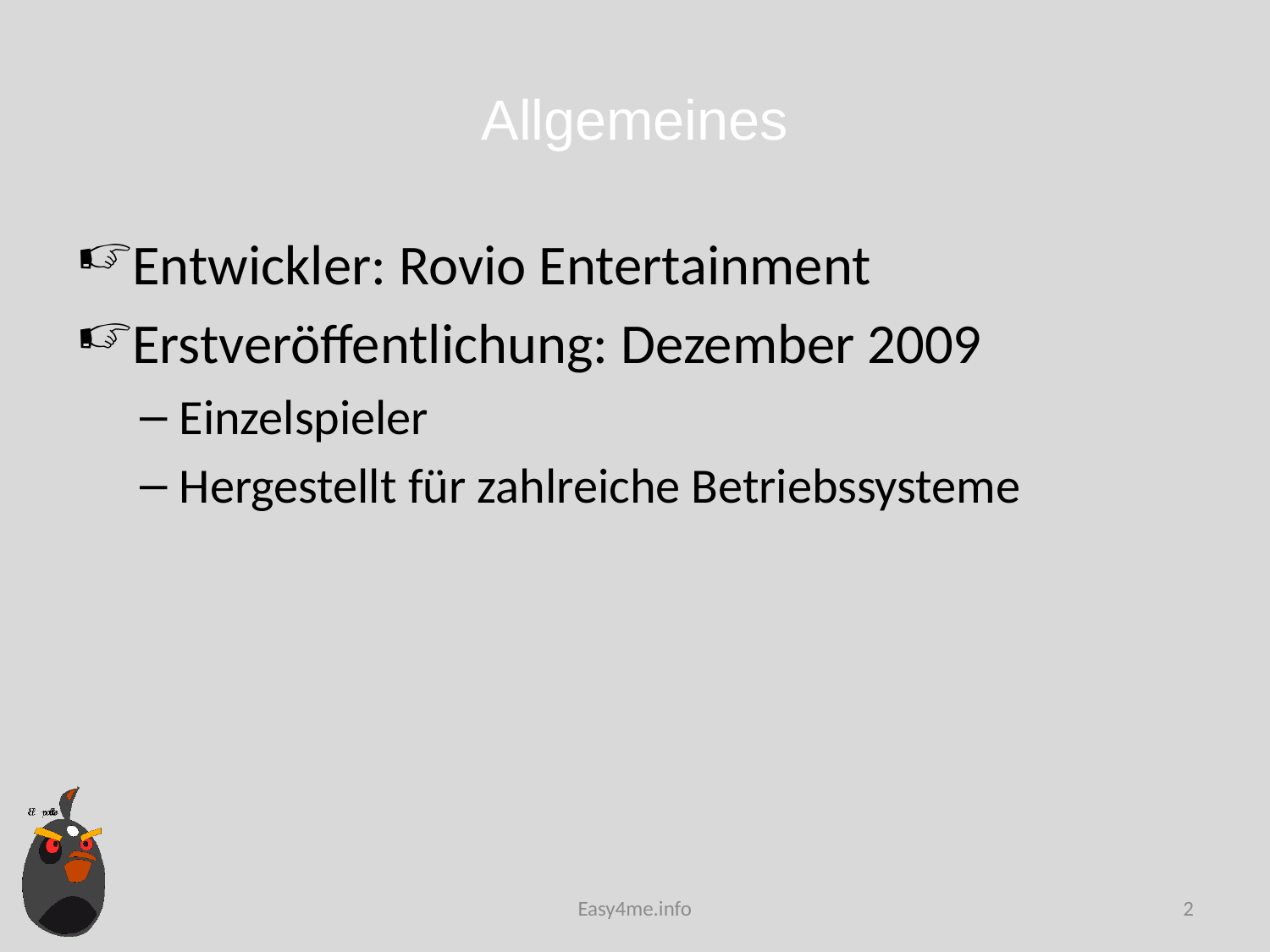

# Allgemeines
Entwickler: Rovio Entertainment
Erstveröffentlichung: Dezember 2009
Einzelspieler
Hergestellt für zahlreiche Betriebssysteme
Easy4me.info
2